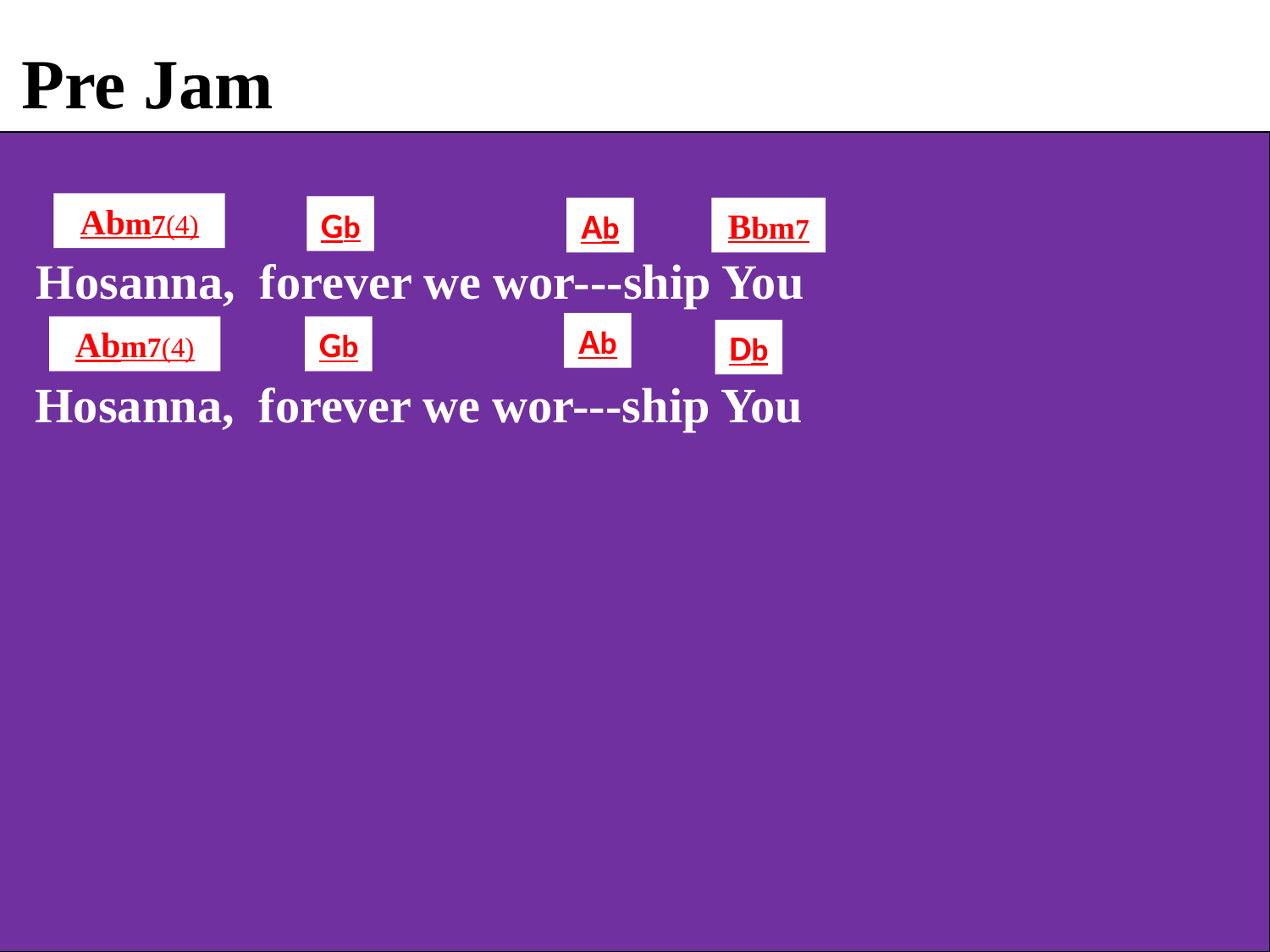

Pre Jam

Abm7(4)
Gb
Ab
Bbm7
  Hosanna,  forever we wor---ship You
Ab
Abm7(4)
Gb
Db
  Hosanna,  forever we wor---ship You